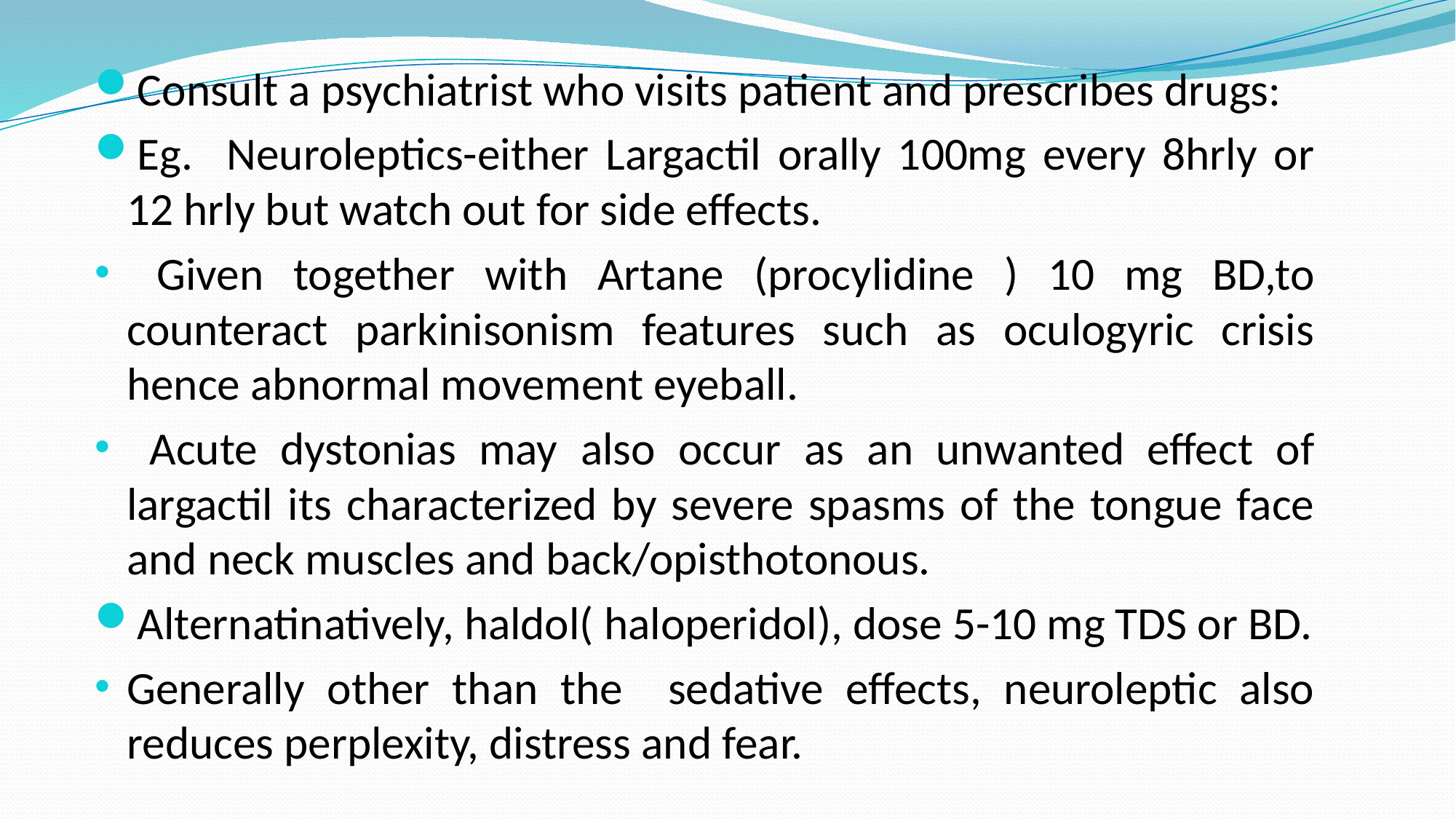

Consult a psychiatrist who visits patient and prescribes drugs:
Eg.  Neuroleptics-either Largactil orally 100mg every 8hrly or 12 hrly but watch out for side effects.
 Given together with Artane (procylidine ) 10 mg BD,to counteract parkinisonism features such as oculogyric crisis hence abnormal movement eyeball.
 Acute dystonias may also occur as an unwanted effect of largactil its characterized by severe spasms of the tongue face and neck muscles and back/opisthotonous.
Alternatinatively, haldol( haloperidol), dose 5-10 mg TDS or BD.
Generally other than the  sedative effects, neuroleptic also reduces perplexity, distress and fear.